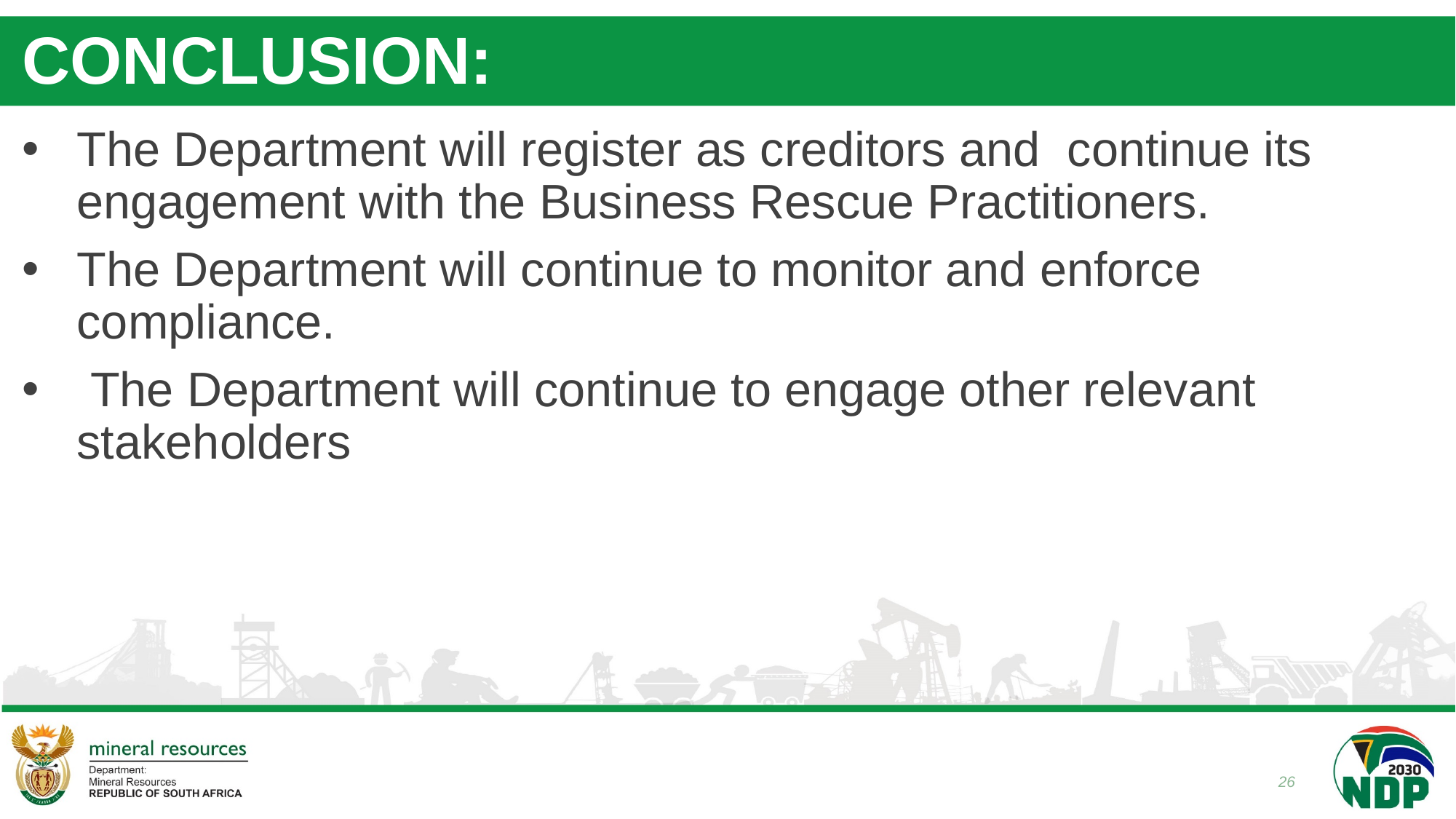

# CONCLUSION:
The Department will register as creditors and  continue its engagement with the Business Rescue Practitioners.
The Department will continue to monitor and enforce compliance.
 The Department will continue to engage other relevant stakeholders

26